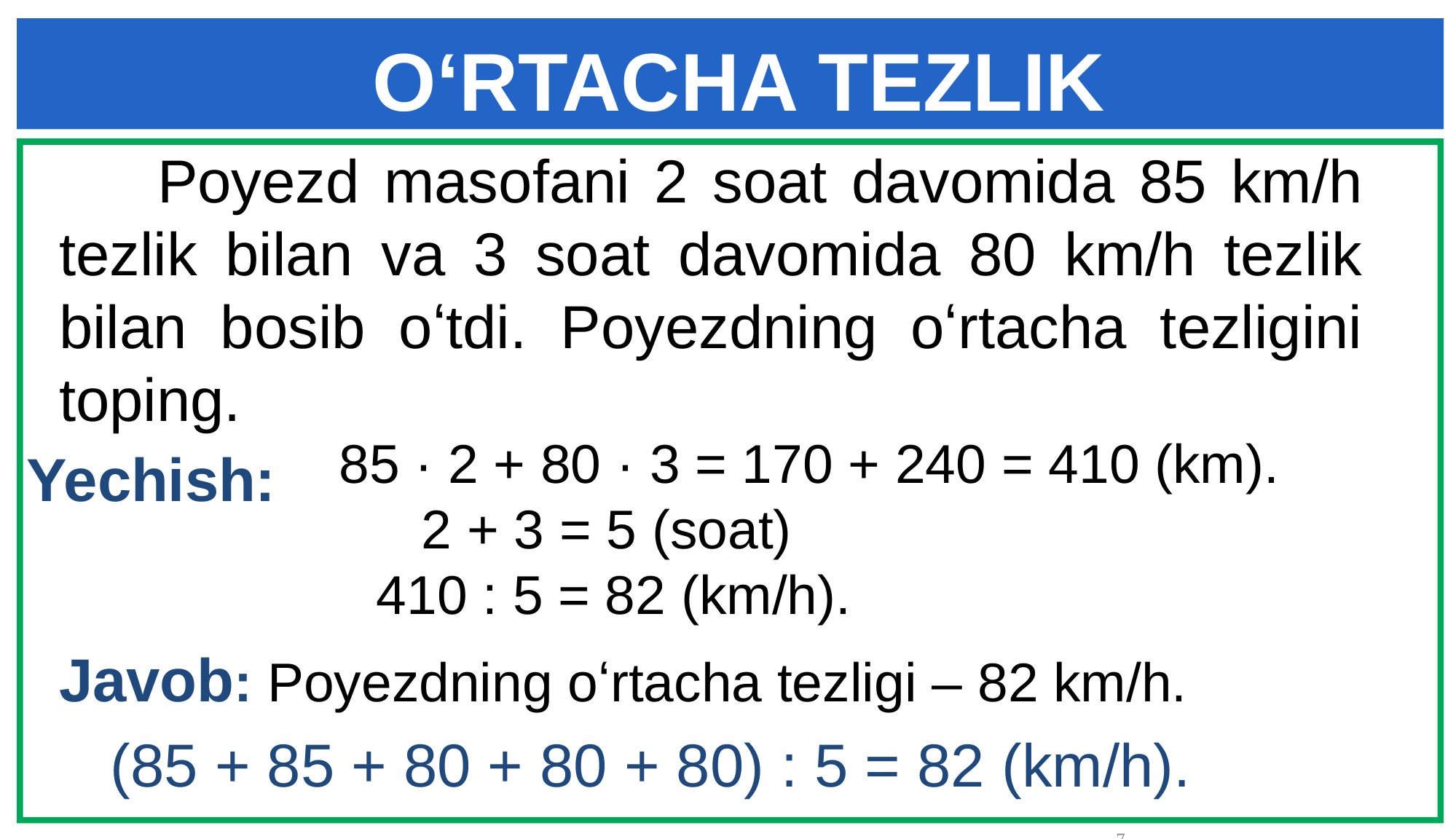

O‘RTACHA TEZLIK
    Poyezd masofani 2 soat davomida 85 km/h tezlik bilan va 3 soat davomida 80 km/h tezlik bilan bosib oʻtdi. Poyezdning oʻrtacha tezligini toping.
Yechish:
85 · 2 + 80 · 3 = 170 + 240 = 410 (km).
                2 + 3 = 5 (soat)
             410 : 5 = 82 (km/h).
Javob: Poyezdning oʻrtacha tezligi – 82 km/h.
(85 + 85 + 80 + 80 + 80) : 5 = 82 (km/h).
7